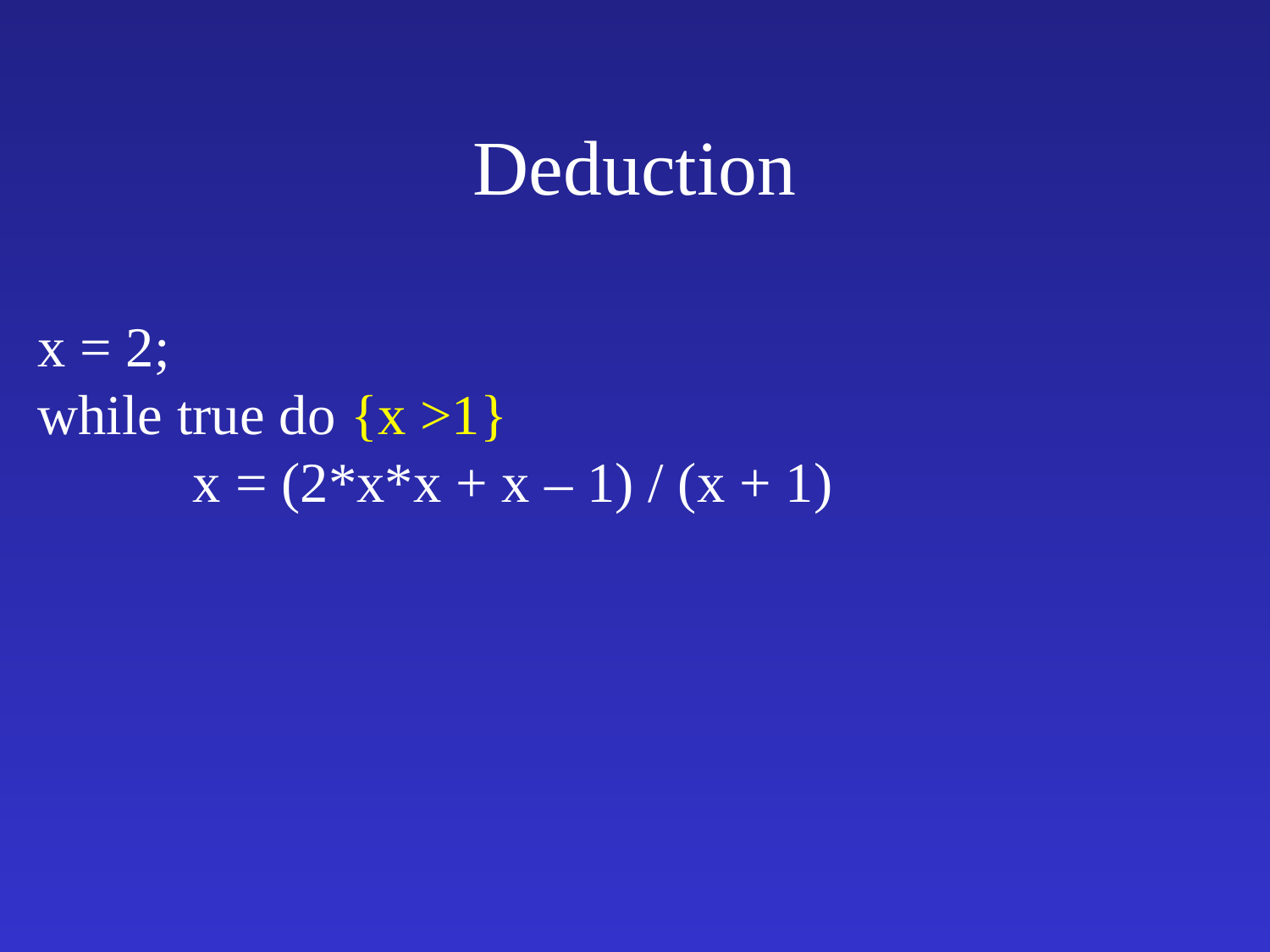

# Deduction
x = 2;
while true do {x >1}
	  x = (2*x*x + x – 1) / (x + 1)